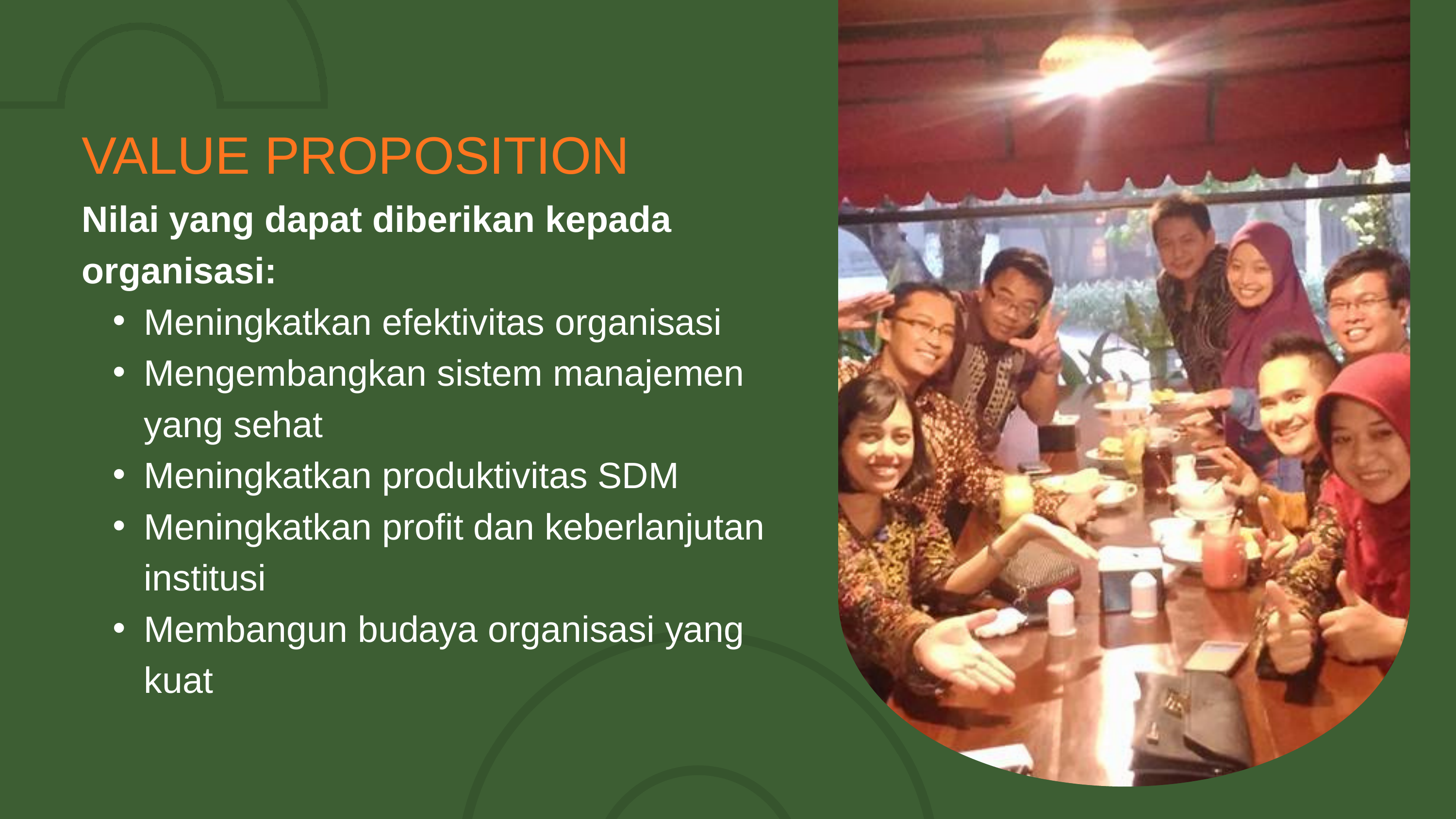

VALUE PROPOSITION
Nilai yang dapat diberikan kepada organisasi:
Meningkatkan efektivitas organisasi
Mengembangkan sistem manajemen yang sehat
Meningkatkan produktivitas SDM
Meningkatkan profit dan keberlanjutan institusi
Membangun budaya organisasi yang kuat